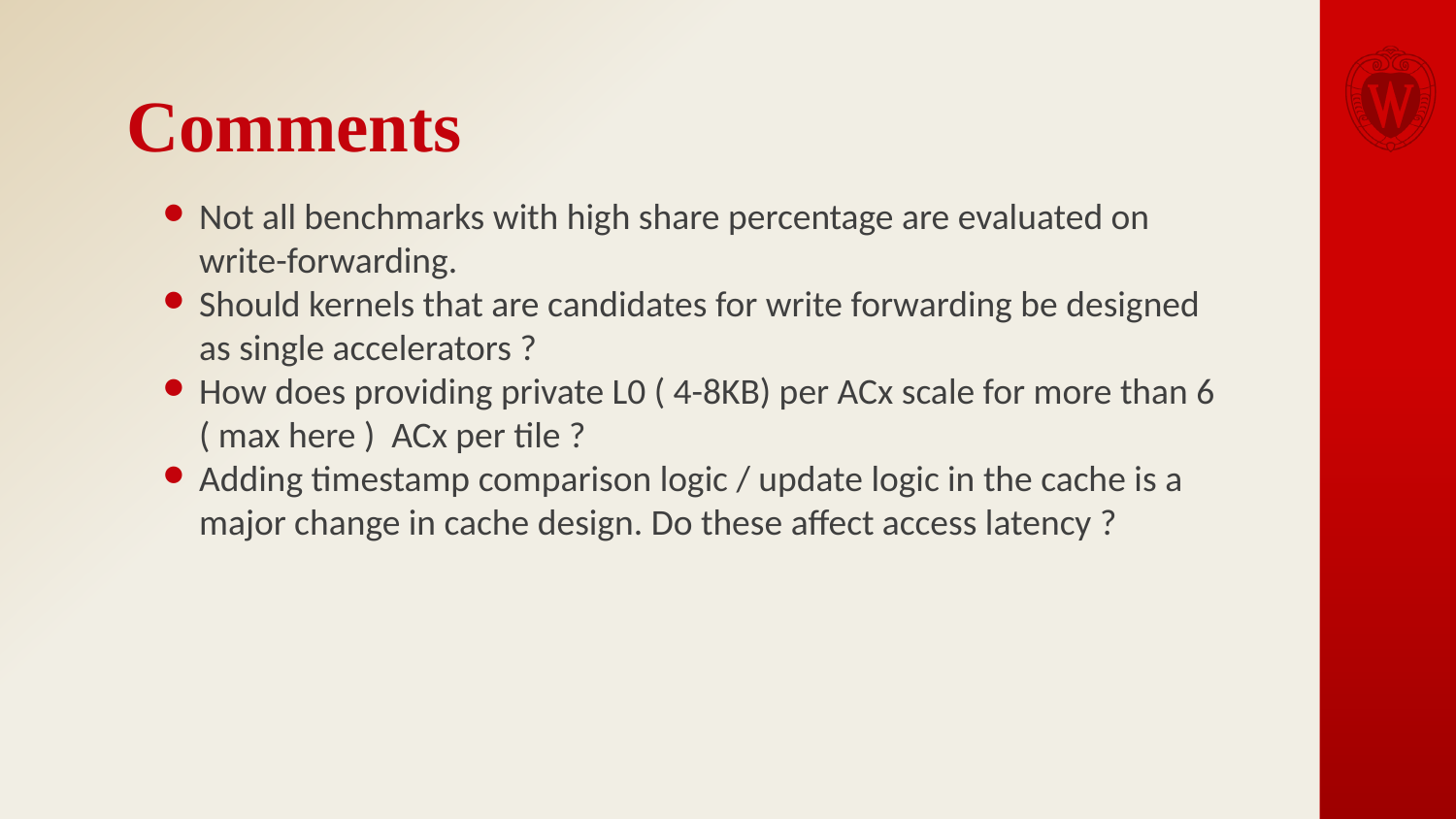

# Comments
Not all benchmarks with high share percentage are evaluated on write-forwarding.
Should kernels that are candidates for write forwarding be designed as single accelerators ?
How does providing private L0 ( 4-8KB) per ACx scale for more than 6 ( max here )  ACx per tile ?
Adding timestamp comparison logic / update logic in the cache is a major change in cache design. Do these affect access latency ?